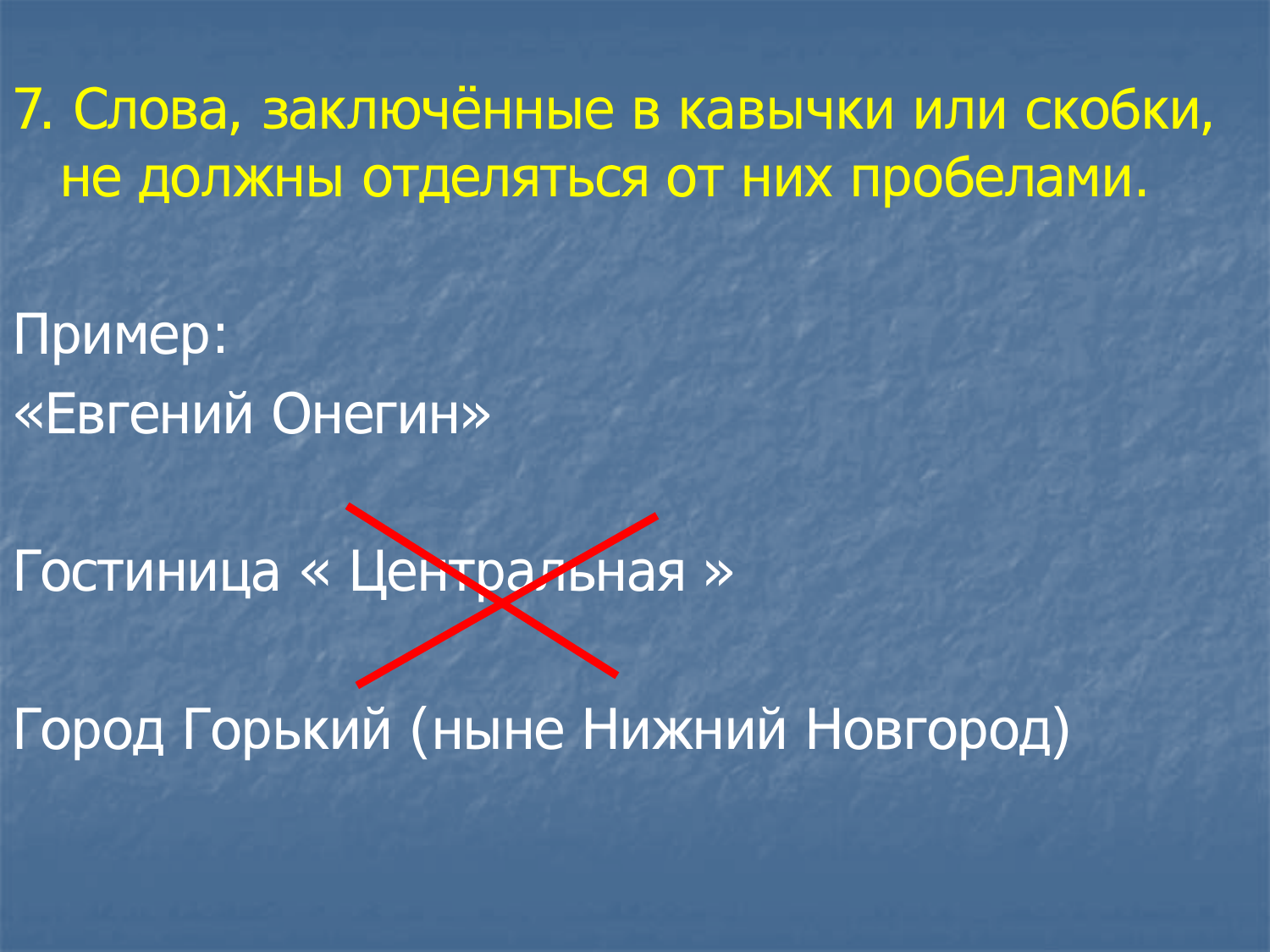

7. Слова, заключённые в кавычки или скобки, не должны отделяться от них пробелами.

Пример:
«Евгений Онегин»

Гостиница « Центральная »

Город Горький (ныне Нижний Новгород)